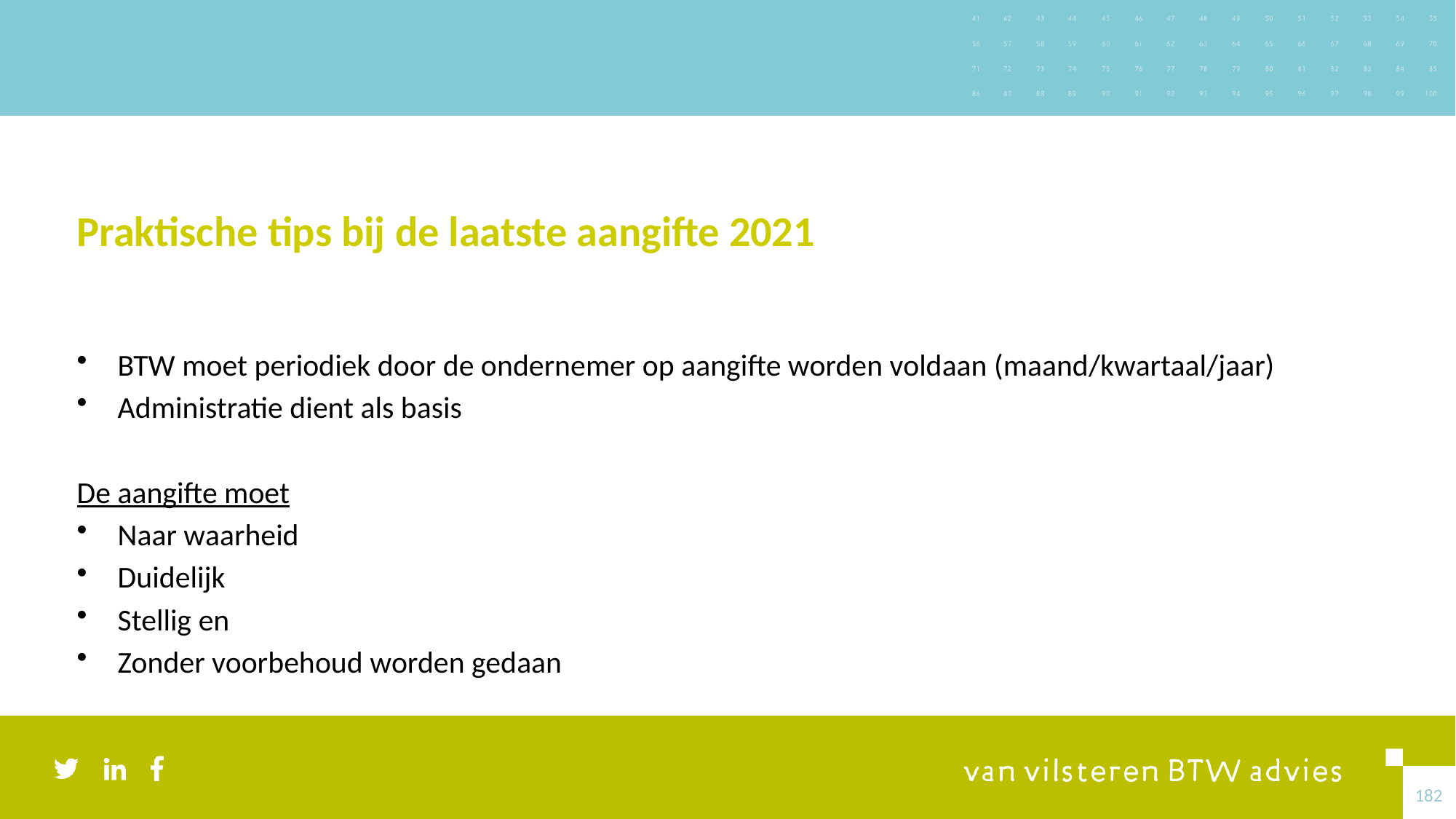

# Praktische tips bij de laatste aangifte 2021

BTW moet periodiek door de ondernemer op aangifte worden voldaan (maand/kwartaal/jaar)
Administratie dient als basis

De aangifte moet
Naar waarheid
Duidelijk
Stellig en
Zonder voorbehoud worden gedaan